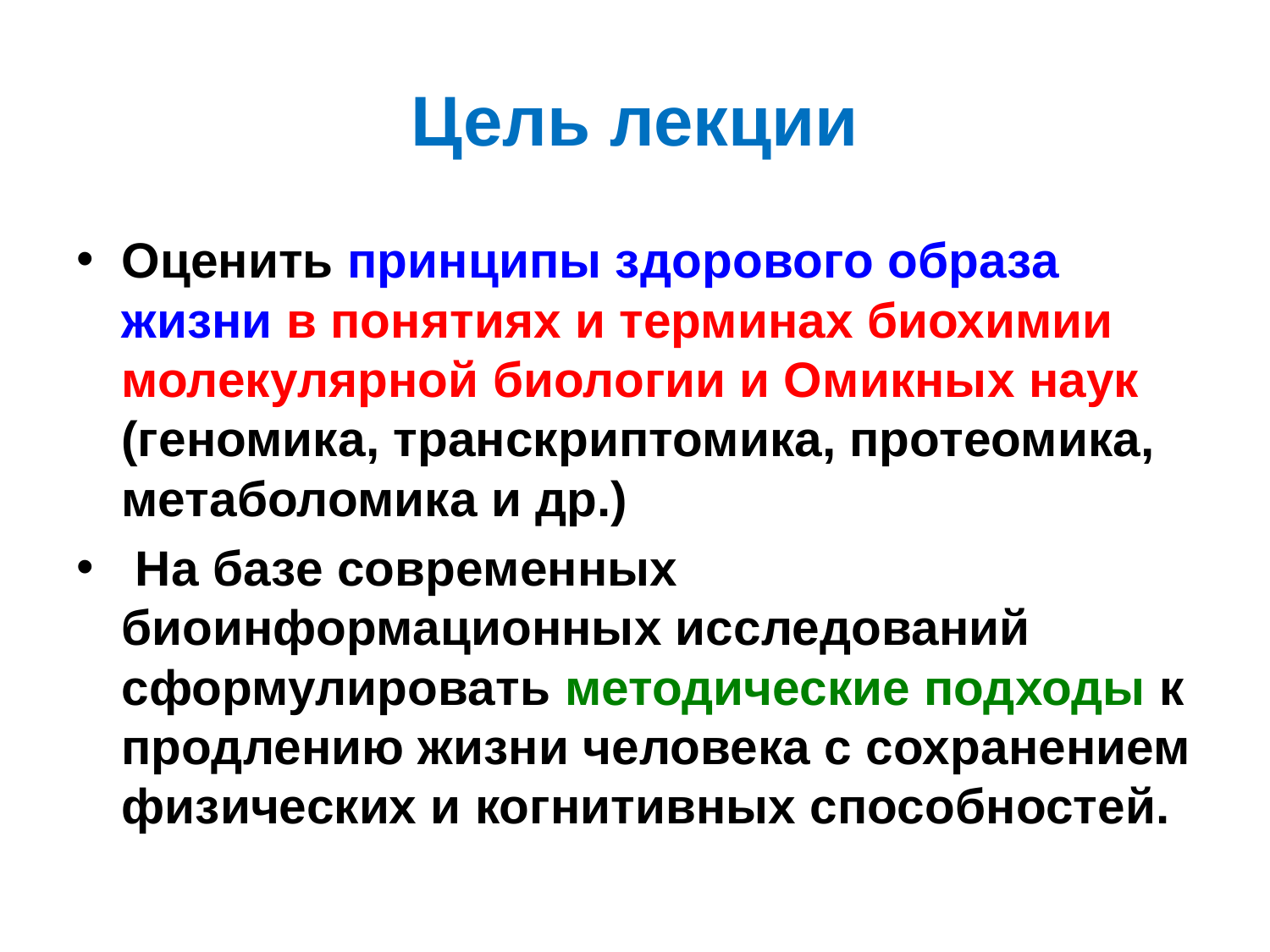

# Цель лекции
Оценить принципы здорового образа жизни в понятиях и терминах биохимии молекулярной биологии и Омикных наук (геномика, транскриптомика, протеомика, метаболомика и др.)
 На базе современных биоинформационных исследований сформулировать методические подходы к продлению жизни человека с сохранением физических и когнитивных способностей.